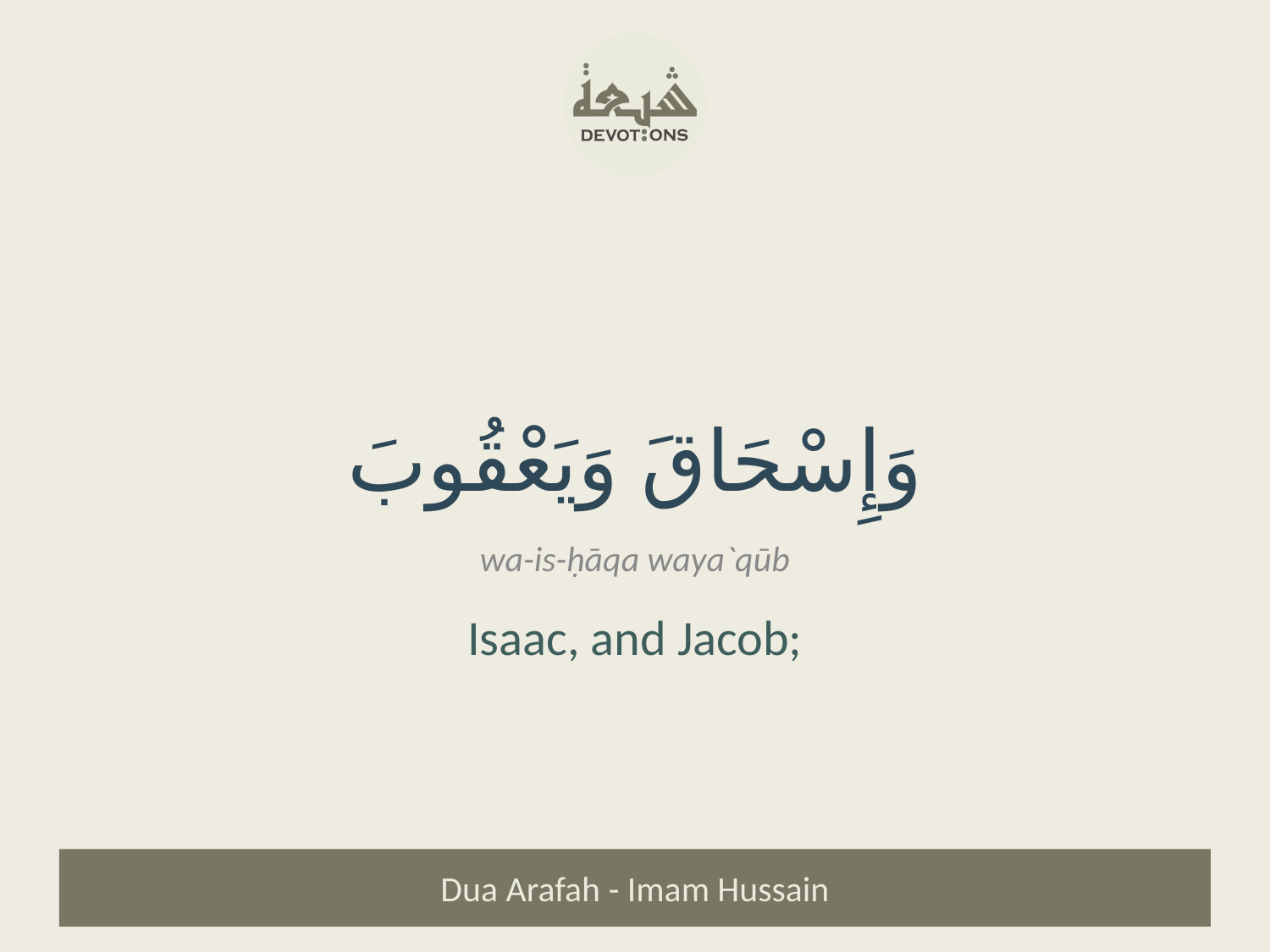

وَإِسْحَاقَ وَيَعْقُوبَ
wa-is-ḥāqa waya`qūb
Isaac, and Jacob;
Dua Arafah - Imam Hussain